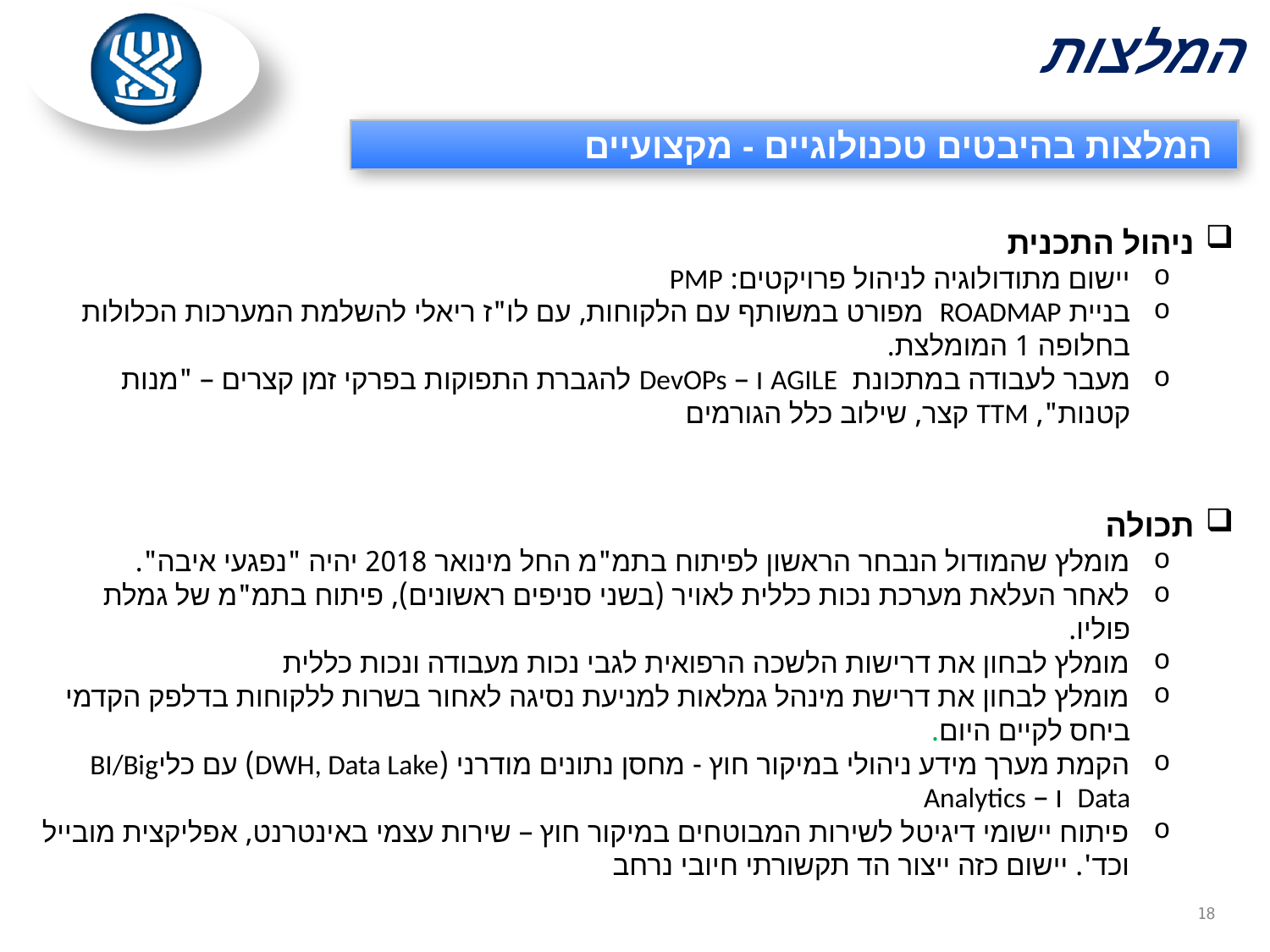

# המלצות
המלצות בהיבטים טכנולוגיים - מקצועיים
ניהול התכנית
יישום מתודולוגיה לניהול פרויקטים: PMP
בניית ROADMAP  מפורט במשותף עם הלקוחות, עם לו"ז ריאלי להשלמת המערכות הכלולות בחלופה 1 המומלצת.
מעבר לעבודה במתכונת  AGILE ו – DevOPs להגברת התפוקות בפרקי זמן קצרים – "מנות קטנות", TTM קצר, שילוב כלל הגורמים

תכולה
מומלץ שהמודול הנבחר הראשון לפיתוח בתמ"מ החל מינואר 2018 יהיה "נפגעי איבה".
לאחר העלאת מערכת נכות כללית לאויר (בשני סניפים ראשונים), פיתוח בתמ"מ של גמלת פוליו.
מומלץ לבחון את דרישות הלשכה הרפואית לגבי נכות מעבודה ונכות כללית
מומלץ לבחון את דרישת מינהל גמלאות למניעת נסיגה לאחור בשרות ללקוחות בדלפק הקדמי ביחס לקיים היום.
הקמת מערך מידע ניהולי במיקור חוץ - מחסן נתונים מודרני (DWH, Data Lake) עם כליBI/Big Data  ו – Analytics
פיתוח יישומי דיגיטל לשירות המבוטחים במיקור חוץ – שירות עצמי באינטרנט, אפליקצית מובייל וכד'. יישום כזה ייצור הד תקשורתי חיובי נרחב

18